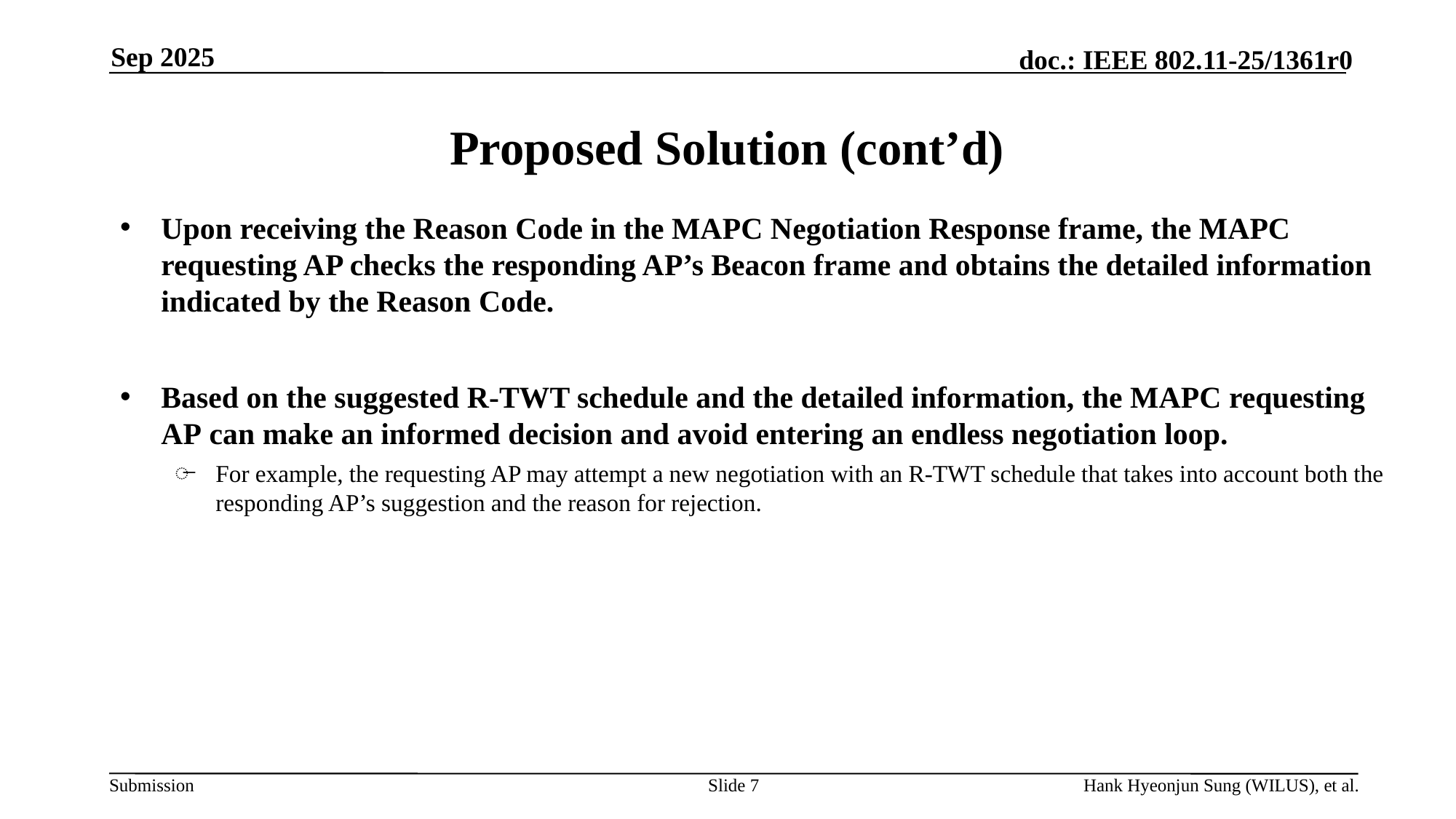

Sep 2025
# Proposed Solution (cont’d)
Upon receiving the Reason Code in the MAPC Negotiation Response frame, the MAPC requesting AP checks the responding AP’s Beacon frame and obtains the detailed information indicated by the Reason Code.

Based on the suggested R-TWT schedule and the detailed information, the MAPC requesting AP can make an informed decision and avoid entering an endless negotiation loop.
For example, the requesting AP may attempt a new negotiation with an R-TWT schedule that takes into account both the responding AP’s suggestion and the reason for rejection.
Slide 7
Hank Hyeonjun Sung (WILUS), et al.